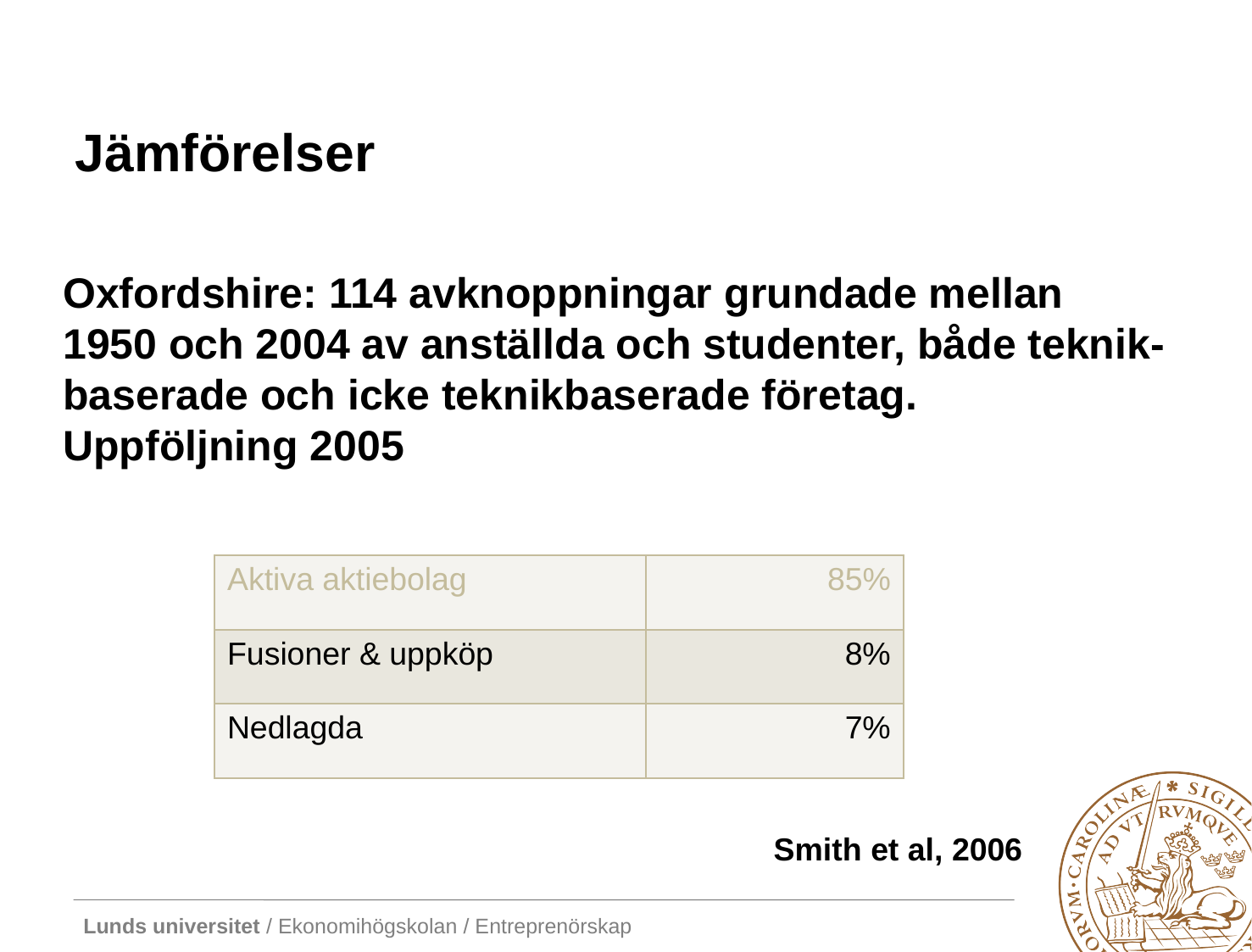

# Jämförelser
Oxfordshire: 114 avknoppningar grundade mellan
1950 och 2004 av anställda och studenter, både teknik-
baserade och icke teknikbaserade företag.
Uppföljning 2005

| Aktiva aktiebolag | 85% |
| --- | --- |
| Fusioner & uppköp | 8% |
| Nedlagda | 7% |
Smith et al, 2006